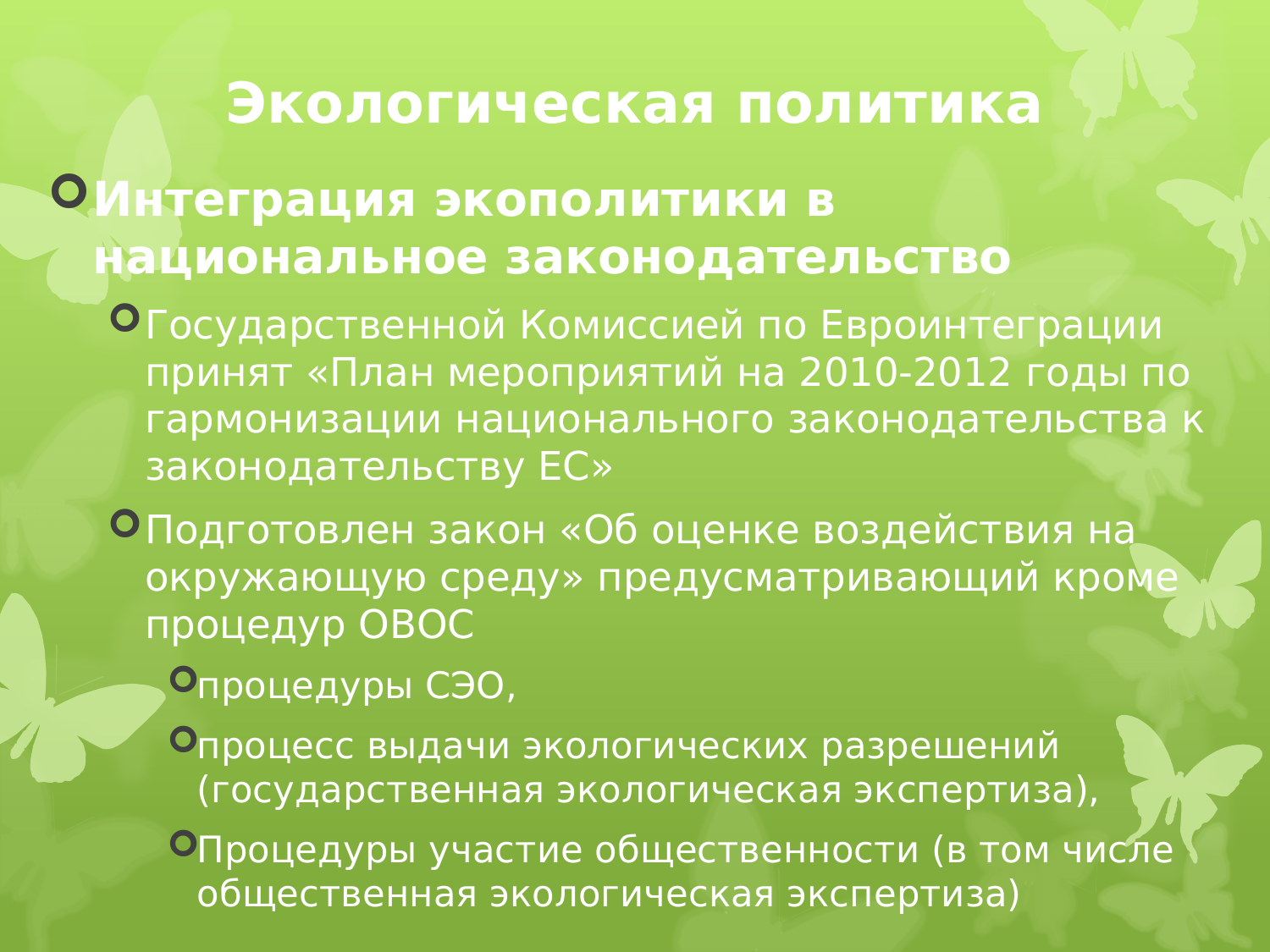

# Экологическая политика
Интеграция экополитики в национальное законодательство
Государственной Комиссией по Евроинтеграции принят «План мероприятий на 2010-2012 годы по гармонизации национального законодательства к законодательству ЕС»
Подготовлен закон «Об оценке воздействия на окружающую среду» предусматривающий кроме процедур ОВОС
процедуры СЭО,
процесс выдачи экологических разрешений (государственная экологическая экспертиза),
Процедуры участие общественности (в том числе общественная экологическая экспертиза)